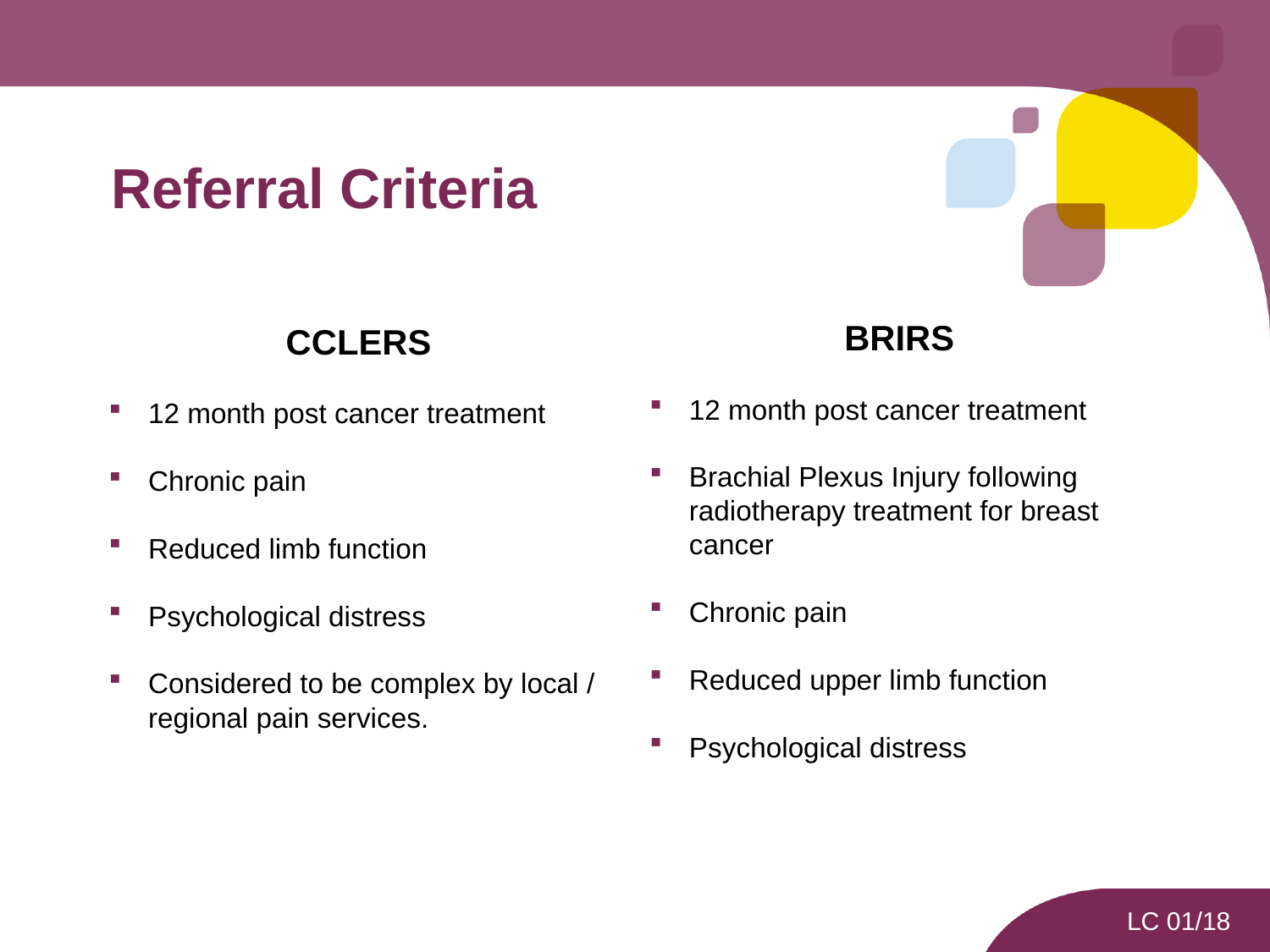

# Referral Criteria

BRIRS

12 month post cancer treatment

Brachial Plexus Injury following radiotherapy treatment for breast cancer

Chronic pain

Reduced upper limb function

Psychological distress

CCLERS

12 month post cancer treatment

Chronic pain

Reduced limb function

Psychological distress

Considered to be complex by local / regional pain services.

LC 01/18